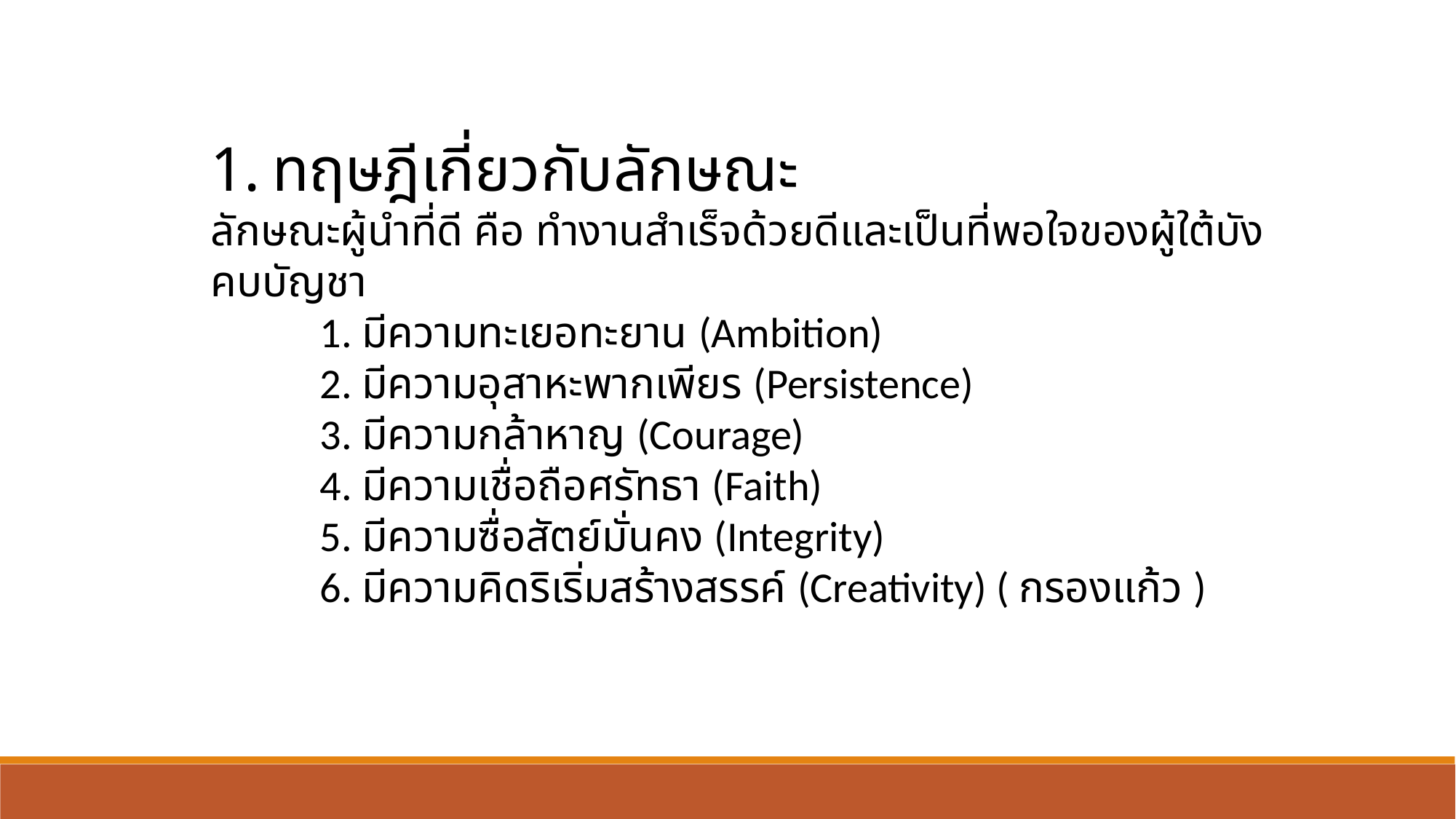

ทฤษฎีเกี่ยวกับลักษณะ
ลักษณะผู้นำที่ดี คือ ทำงานสำเร็จด้วยดีและเป็นที่พอใจของผู้ใต้บังคบบัญชา
	1. มีความทะเยอทะยาน (Ambition)
	2. มีความอุสาหะพากเพียร (Persistence)
	3. มีความกล้าหาญ (Courage)
	4. มีความเชื่อถือศรัทธา (Faith)
	5. มีความซื่อสัตย์มั่นคง (Integrity)
	6. มีความคิดริเริ่มสร้างสรรค์ (Creativity) ( กรองแก้ว )